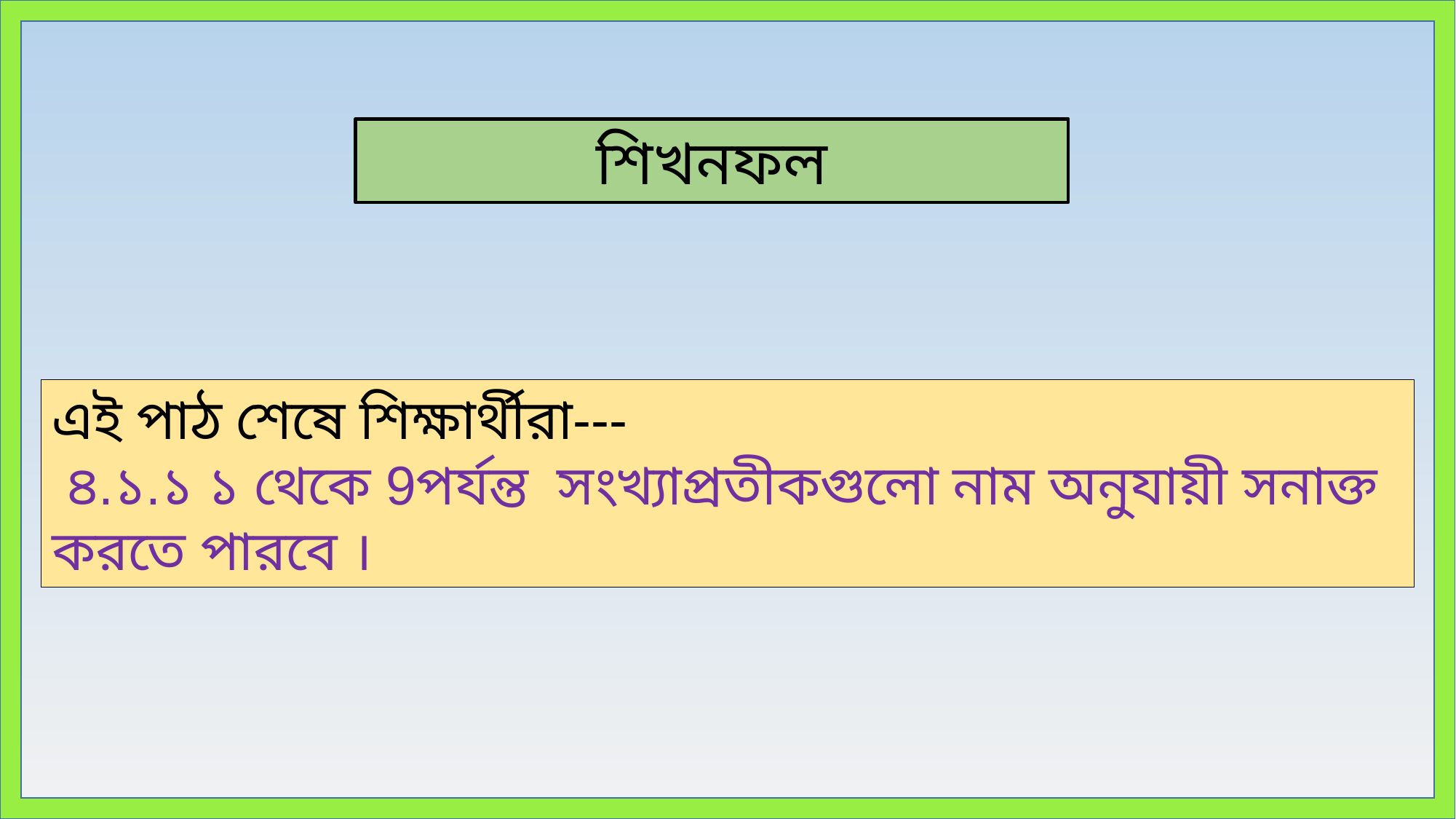

শিখনফল
এই পাঠ শেষে শিক্ষার্থীরা---
 ৪.১.১ ১ থেকে 9পর্যন্ত  সংখ্যাপ্রতীকগুলো নাম অনুযায়ী সনাক্ত করতে পারবে ।